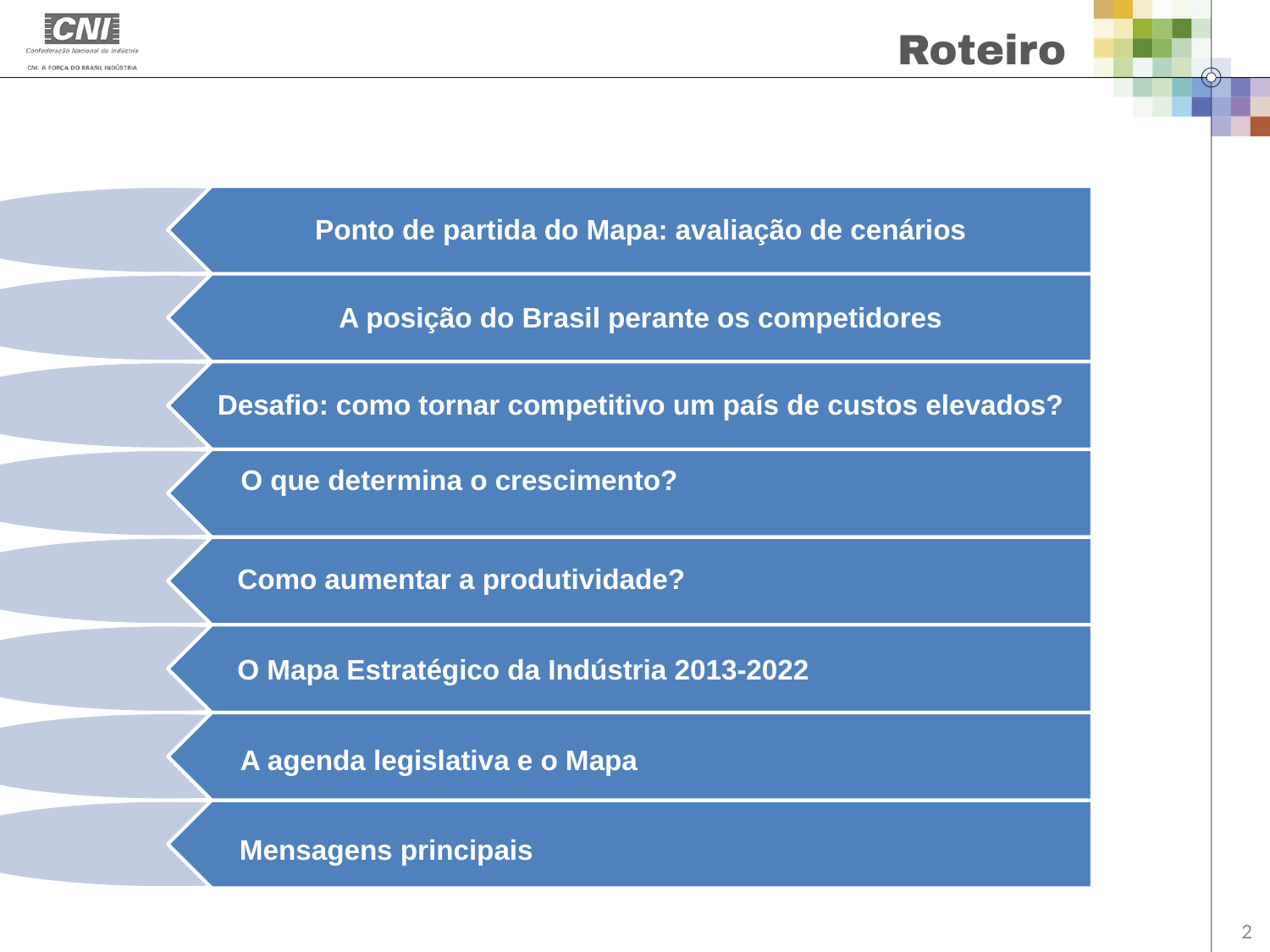

Roteiro

Ponto de partida do Mapa: avaliação de cenários
A posição do Brasil perante os competidores
Desafio: como tornar competitivo um país de custos elevados?
O que determina o crescimento?
Como aumentar a produtividade?

O Mapa Estratégico da Indústria 2013-2022

A agenda legislativa e o Mapa
Mensagens principais

2